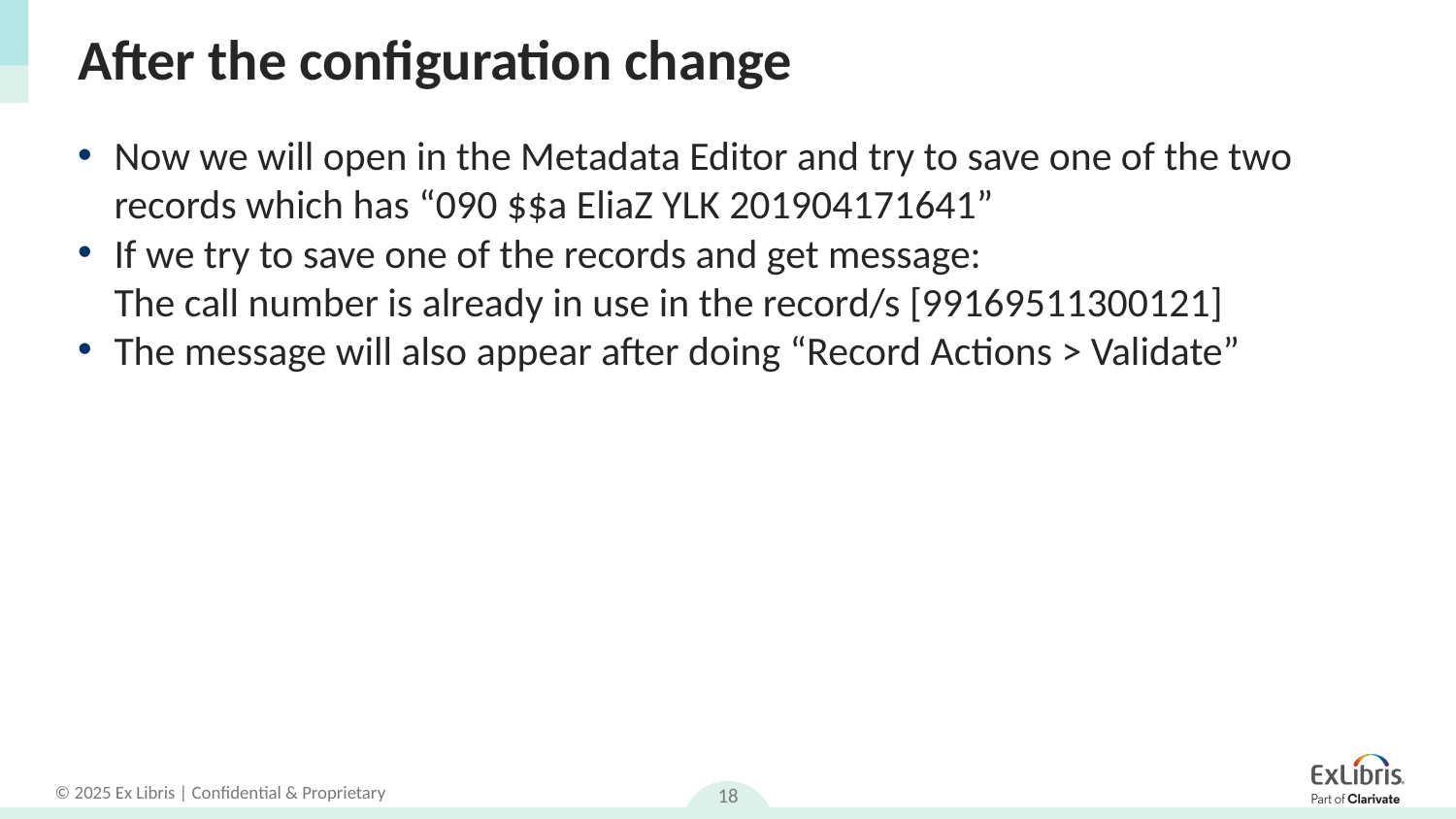

# After the configuration change
Now we will open in the Metadata Editor and try to save one of the two records which has “090 $$a EliaZ YLK 201904171641”
If we try to save one of the records and get message:
The call number is already in use in the record/s [99169511300121]
The message will also appear after doing “Record Actions > Validate”

18